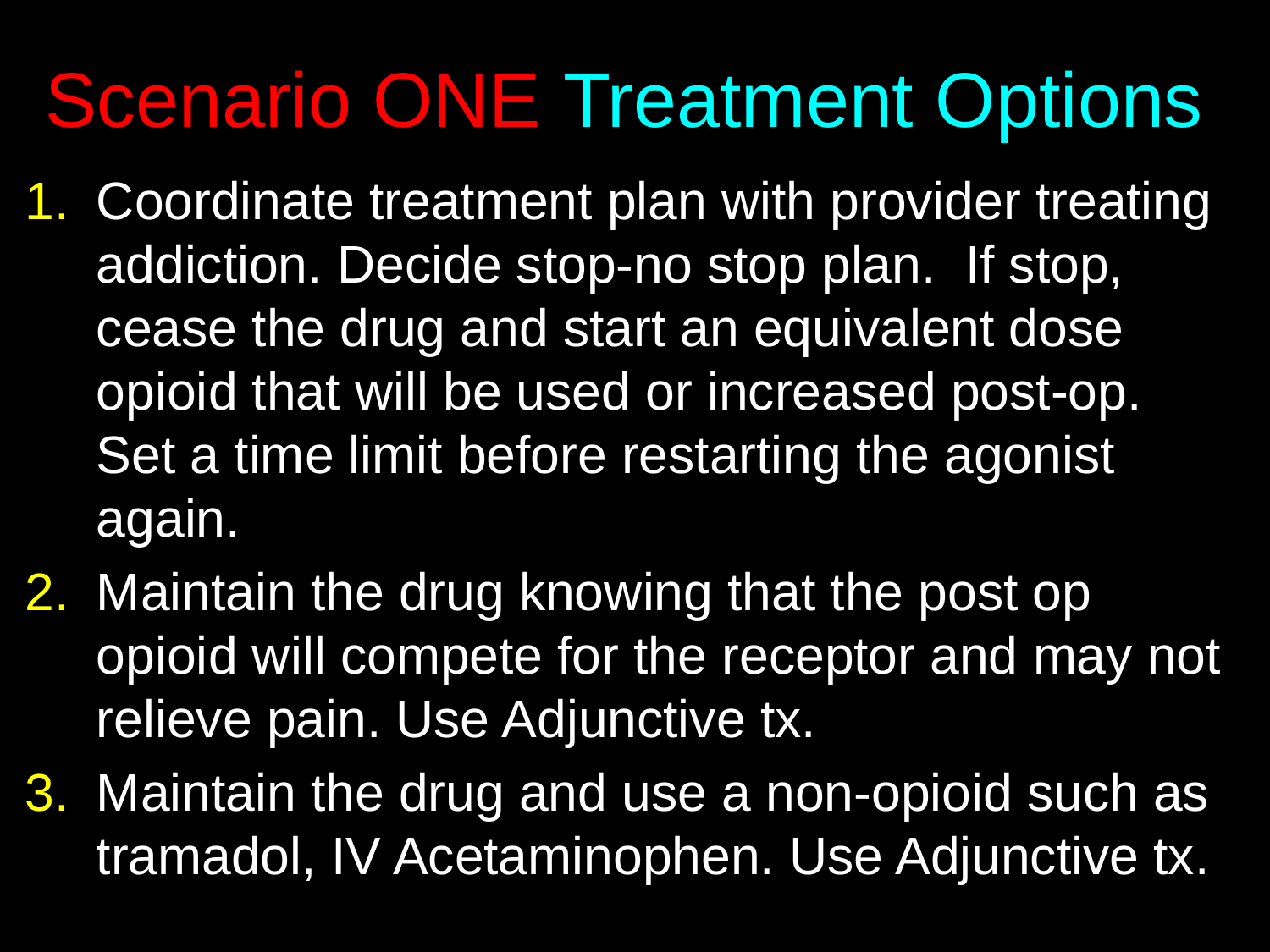

# Scenario ONE Treatment Options
Coordinate treatment plan with provider treating addiction. Decide stop-no stop plan.  If stop, cease the drug and start an equivalent dose opioid that will be used or increased post-op. Set a time limit before restarting the agonist again.
Maintain the drug knowing that the post op opioid will compete for the receptor and may not relieve pain. Use Adjunctive tx.
Maintain the drug and use a non-opioid such as tramadol, IV Acetaminophen. Use Adjunctive tx.